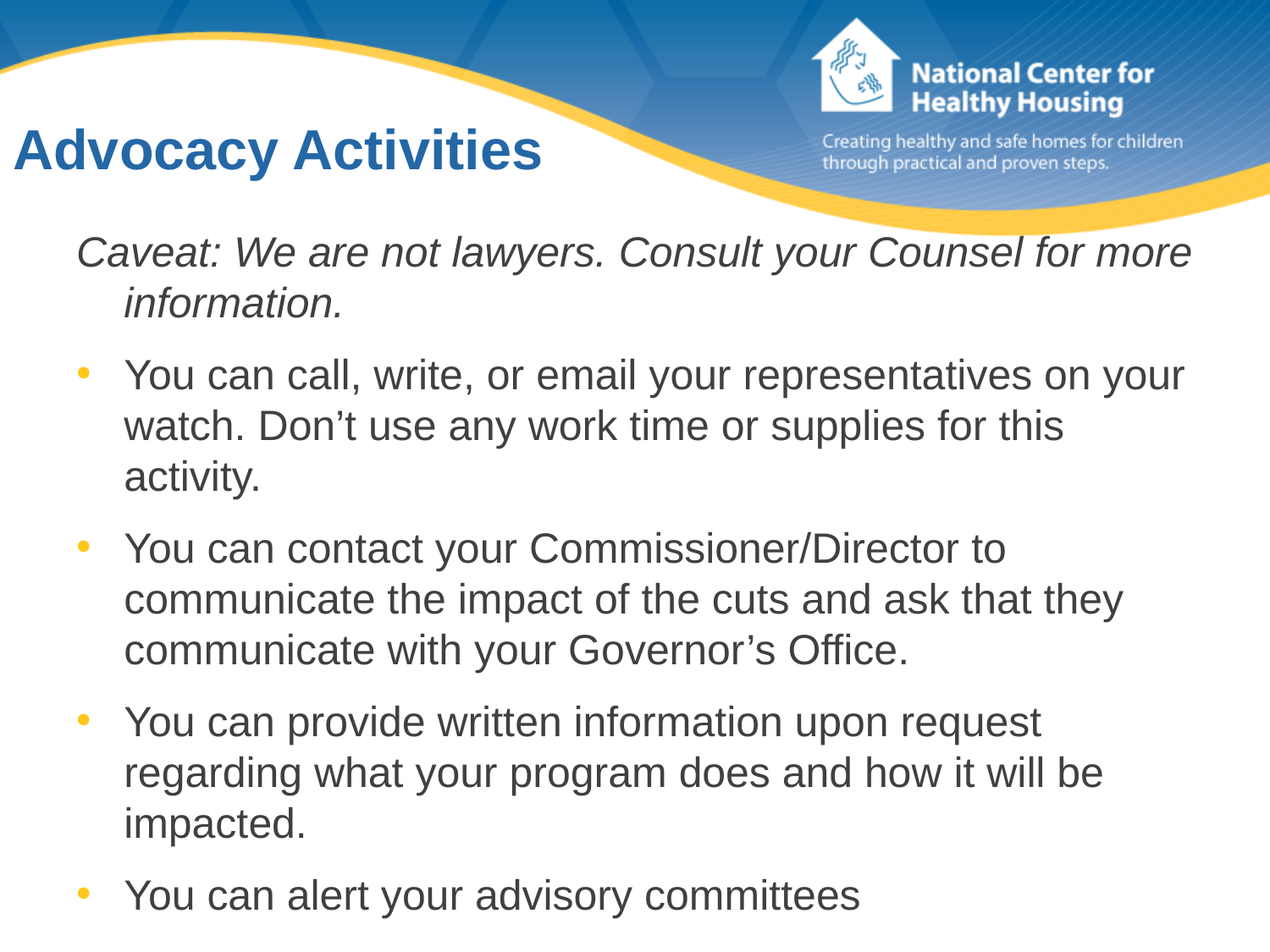

# Advocacy Activities
Caveat: We are not lawyers. Consult your Counsel for more information.
You can call, write, or email your representatives on your watch. Don’t use any work time or supplies for this activity.
You can contact your Commissioner/Director to communicate the impact of the cuts and ask that they communicate with your Governor’s Office.
You can provide written information upon request regarding what your program does and how it will be impacted.
You can alert your advisory committees